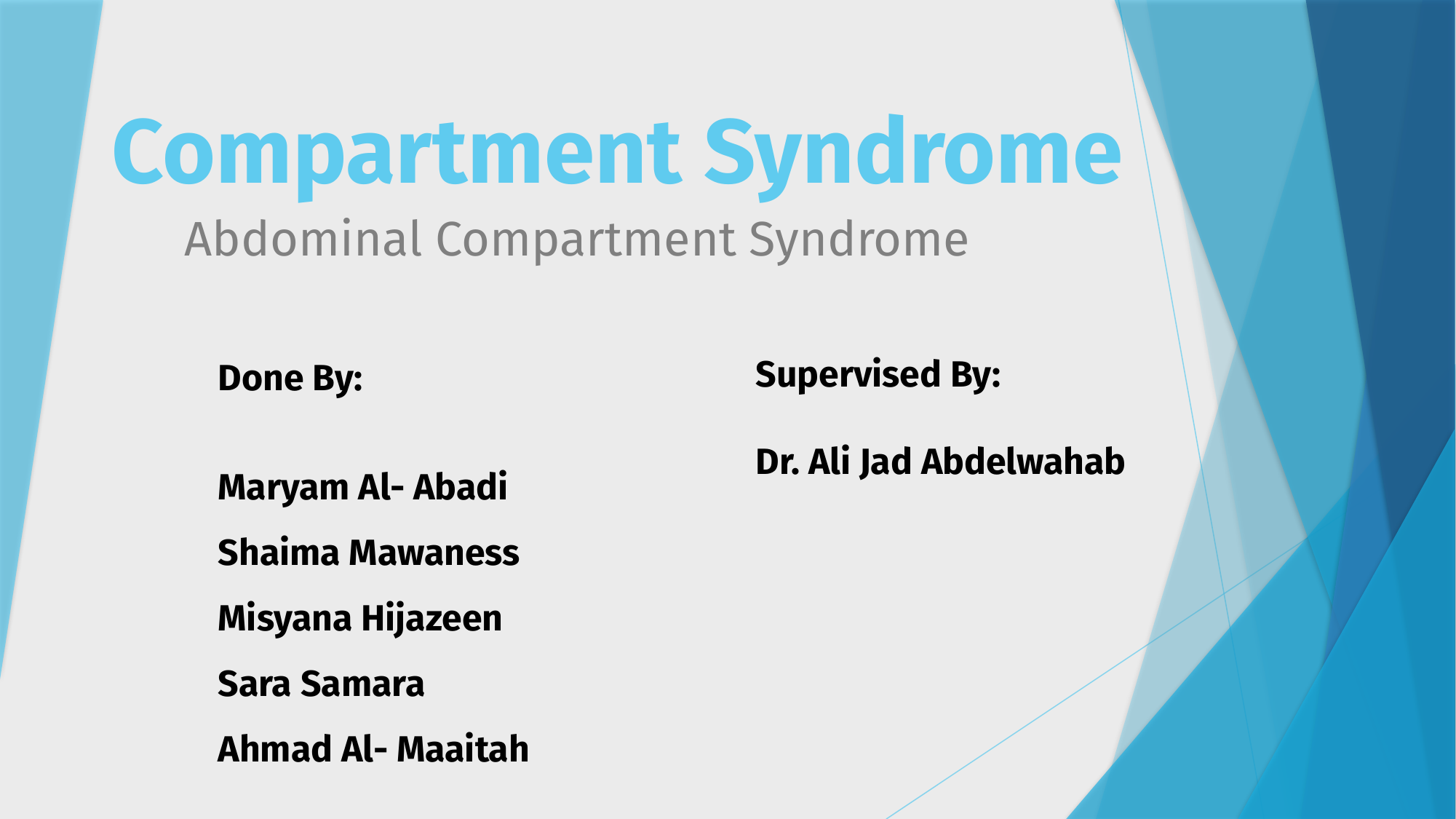

# Compartment Syndrome
Abdominal Compartment Syndrome
Supervised By:

Dr. Ali Jad Abdelwahab
Done By:

Maryam Al- Abadi
Shaima Mawaness
Misyana Hijazeen
Sara Samara
Ahmad Al- Maaitah